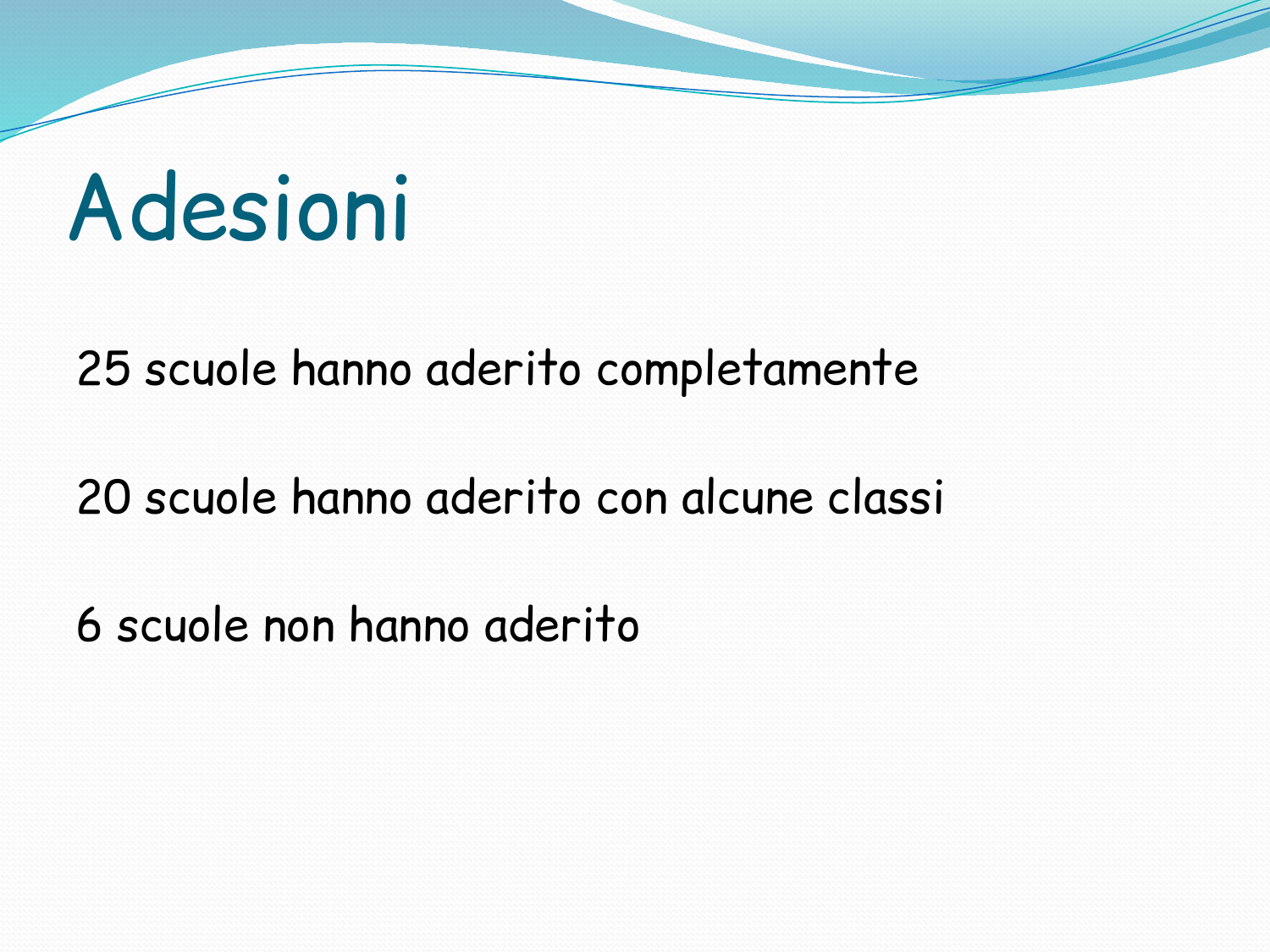

# Adesioni

25 scuole hanno aderito completamente

20 scuole hanno aderito con alcune classi

6 scuole non hanno aderito